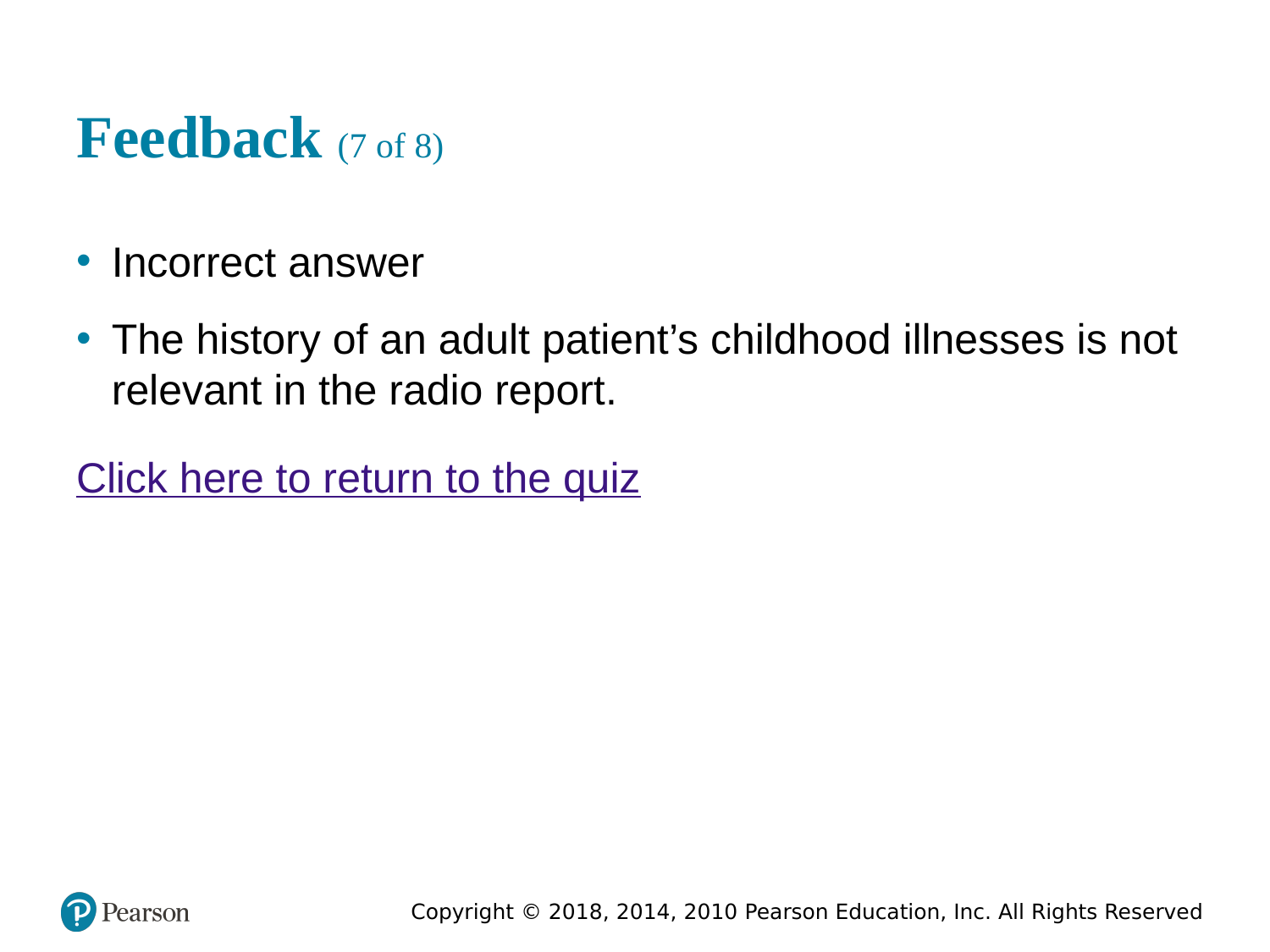

# Feedback (7 of 8)
Incorrect answer
The history of an adult patient’s childhood illnesses is not relevant in the radio report.
Click here to return to the quiz